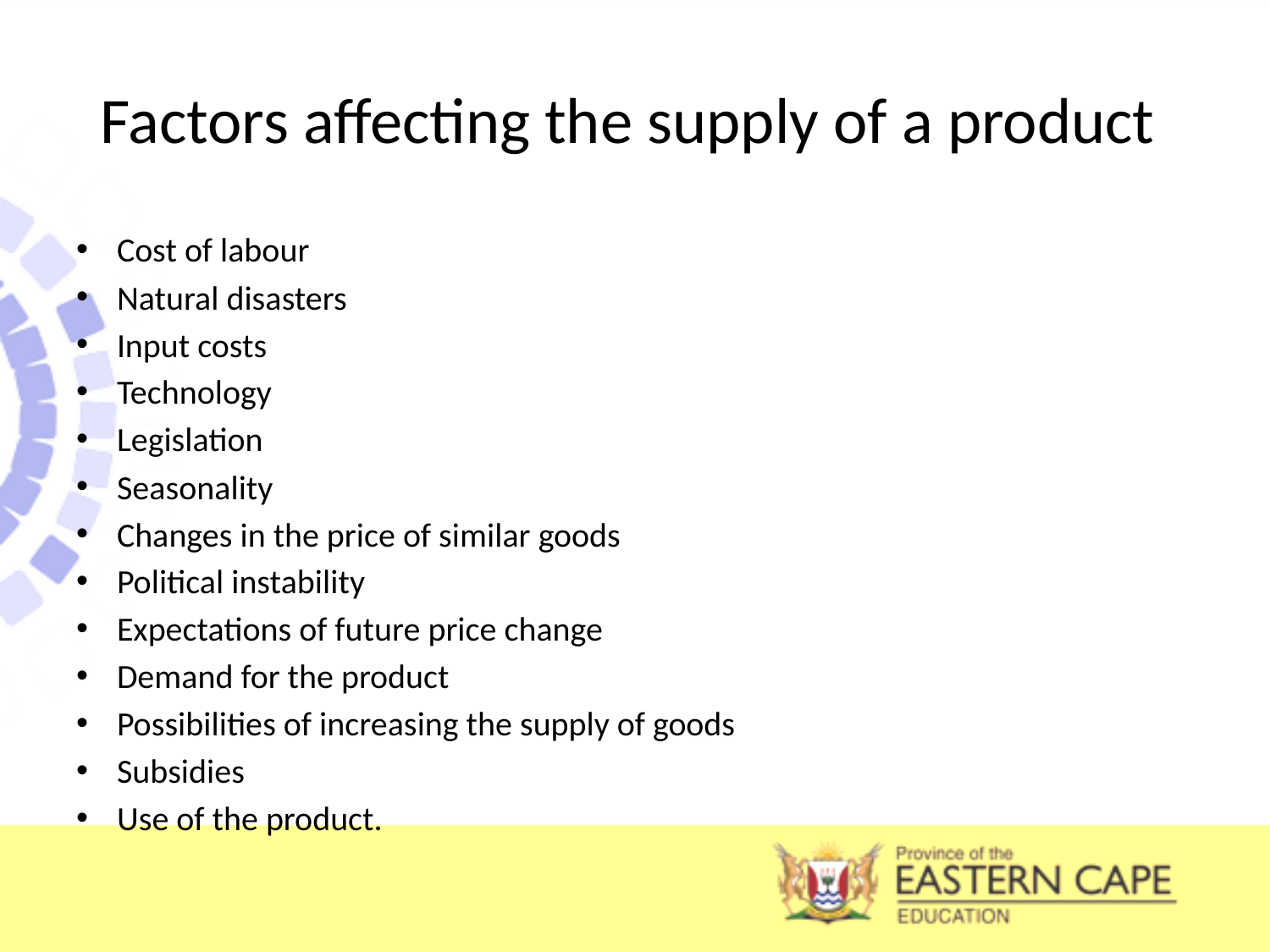

# Factors affecting the supply of a product
Cost of labour
Natural disasters
Input costs
Technology
Legislation
Seasonality
Changes in the price of similar goods
Political instability
Expectations of future price change
Demand for the product
Possibilities of increasing the supply of goods
Subsidies
Use of the product.